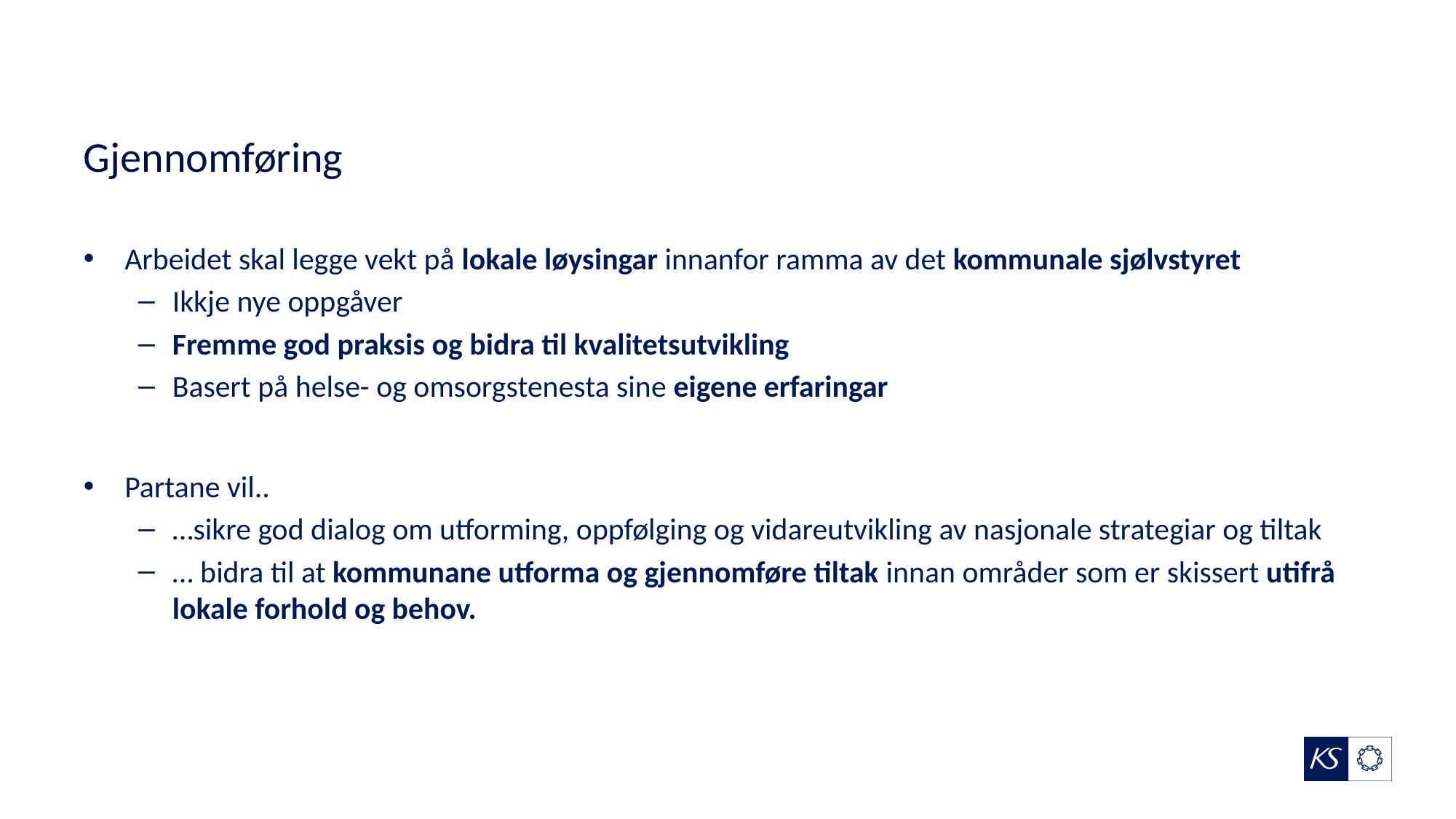

# Gjennomføring
Arbeidet skal legge vekt på lokale løysingar innanfor ramma av det kommunale sjølvstyret
Ikkje nye oppgåver
Fremme god praksis og bidra til kvalitetsutvikling
Basert på helse- og omsorgstenesta sine eigene erfaringar

Partane vil..
…sikre god dialog om utforming, oppfølging og vidareutvikling av nasjonale strategiar og tiltak
… bidra til at kommunane utforma og gjennomføre tiltak innan områder som er skissert utifrå lokale forhold og behov.